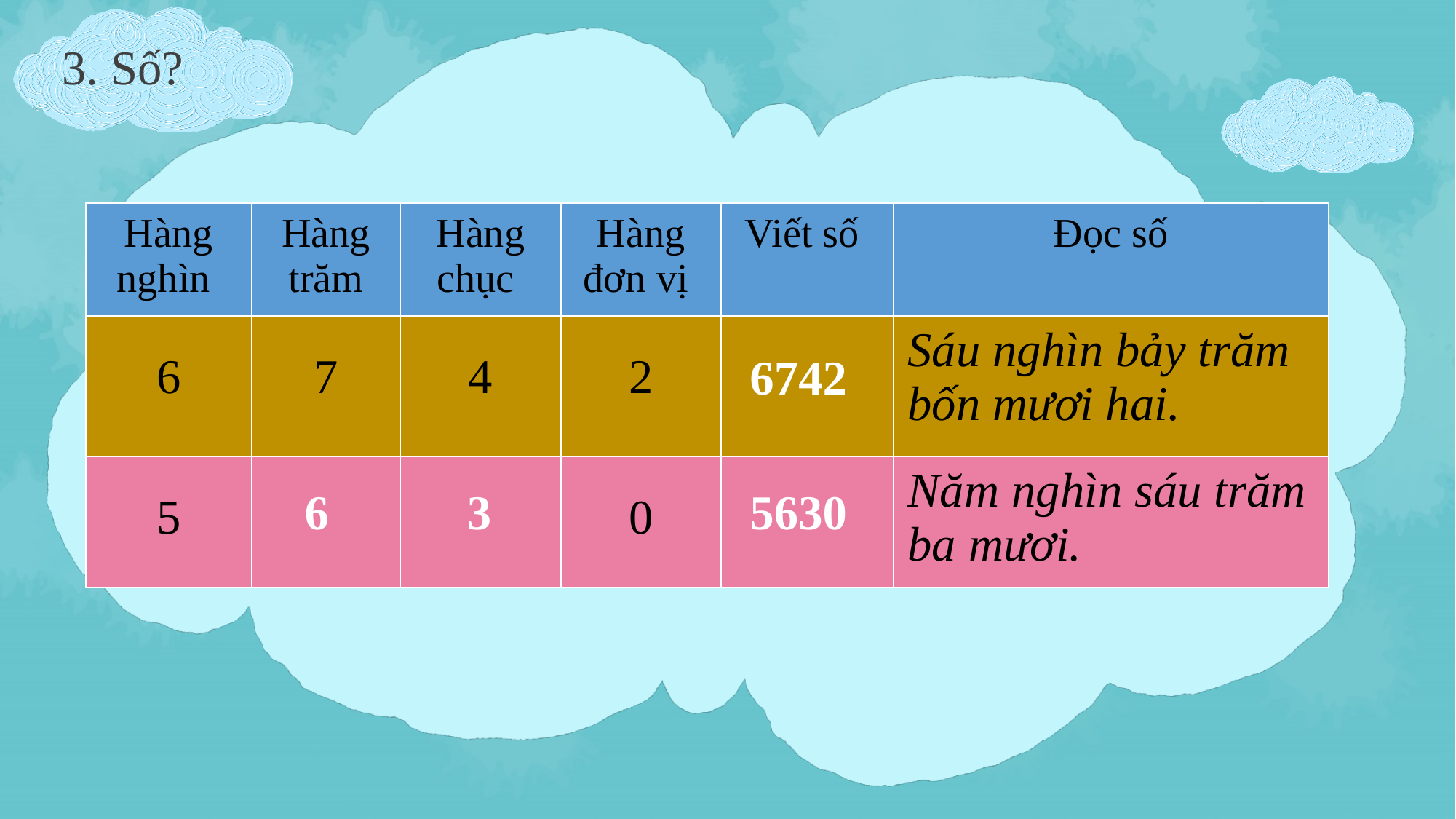

3. Số?
| Hàng nghìn | Hàng trăm | Hàng chục | Hàng đơn vị | Viết số | Đọc số |
| --- | --- | --- | --- | --- | --- |
| 6 | 7 | 4 | 2 |  | Sáu nghìn bảy trăm bốn mươi hai. |
| 5 |  |  | 0 |  | Năm nghìn sáu trăm ba mươi. |
6742
3
6
5630